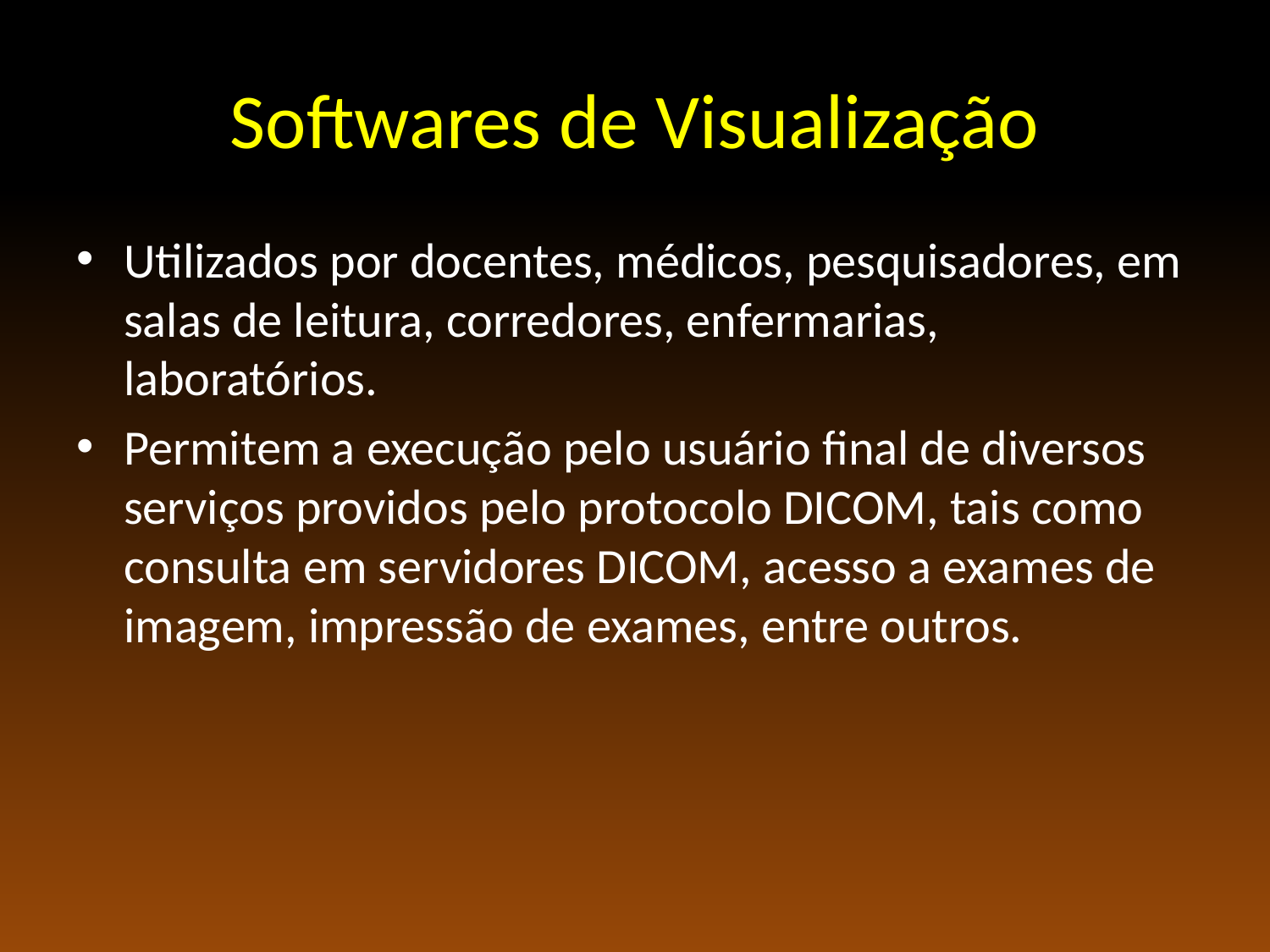

# Softwares de Visualização
Utilizados por docentes, médicos, pesquisadores, em salas de leitura, corredores, enfermarias, laboratórios.
Permitem a execução pelo usuário final de diversos serviços providos pelo protocolo DICOM, tais como consulta em servidores DICOM, acesso a exames de imagem, impressão de exames, entre outros.